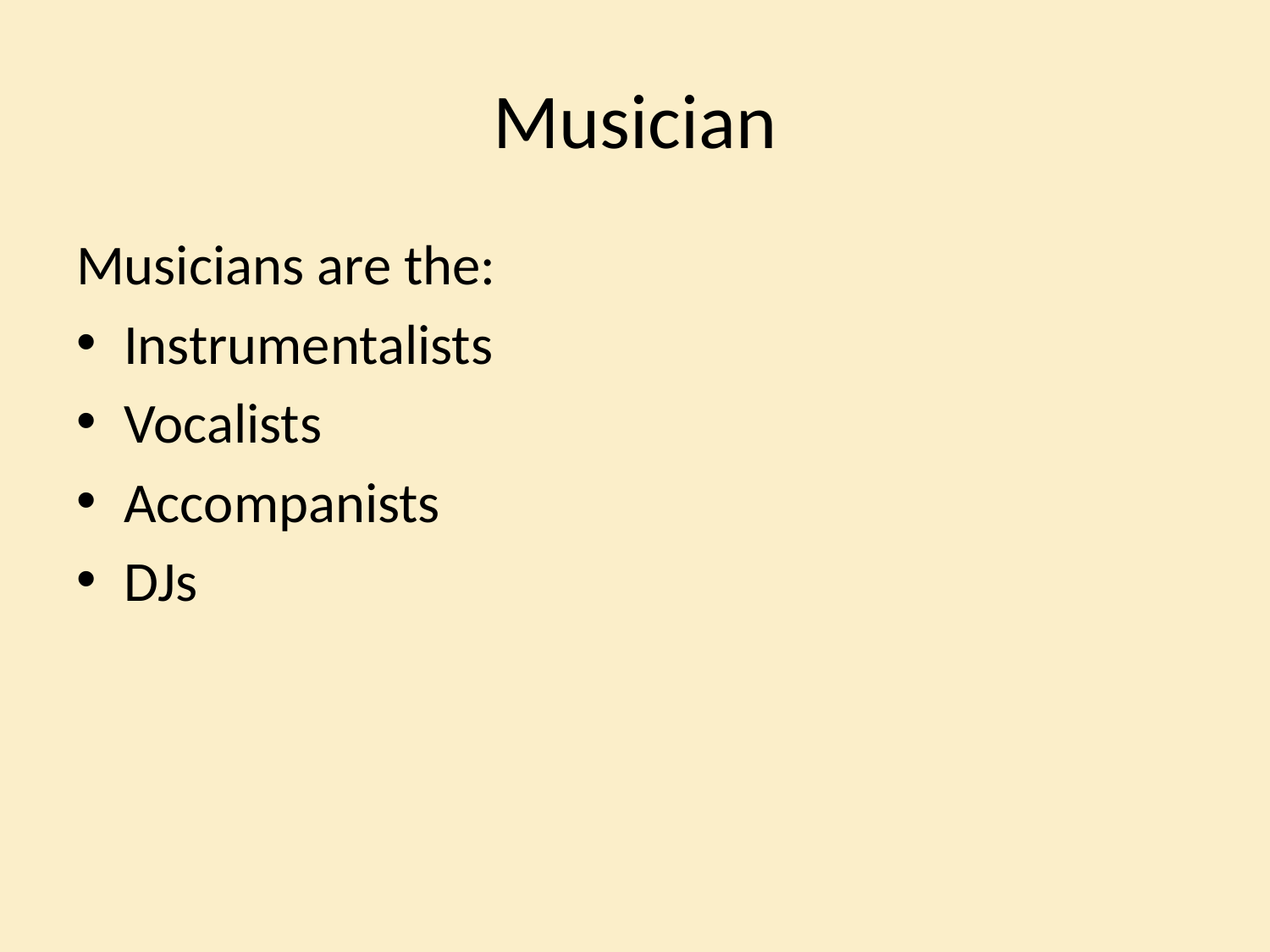

# Musician
Musicians are the:
Instrumentalists
Vocalists
Accompanists
DJs